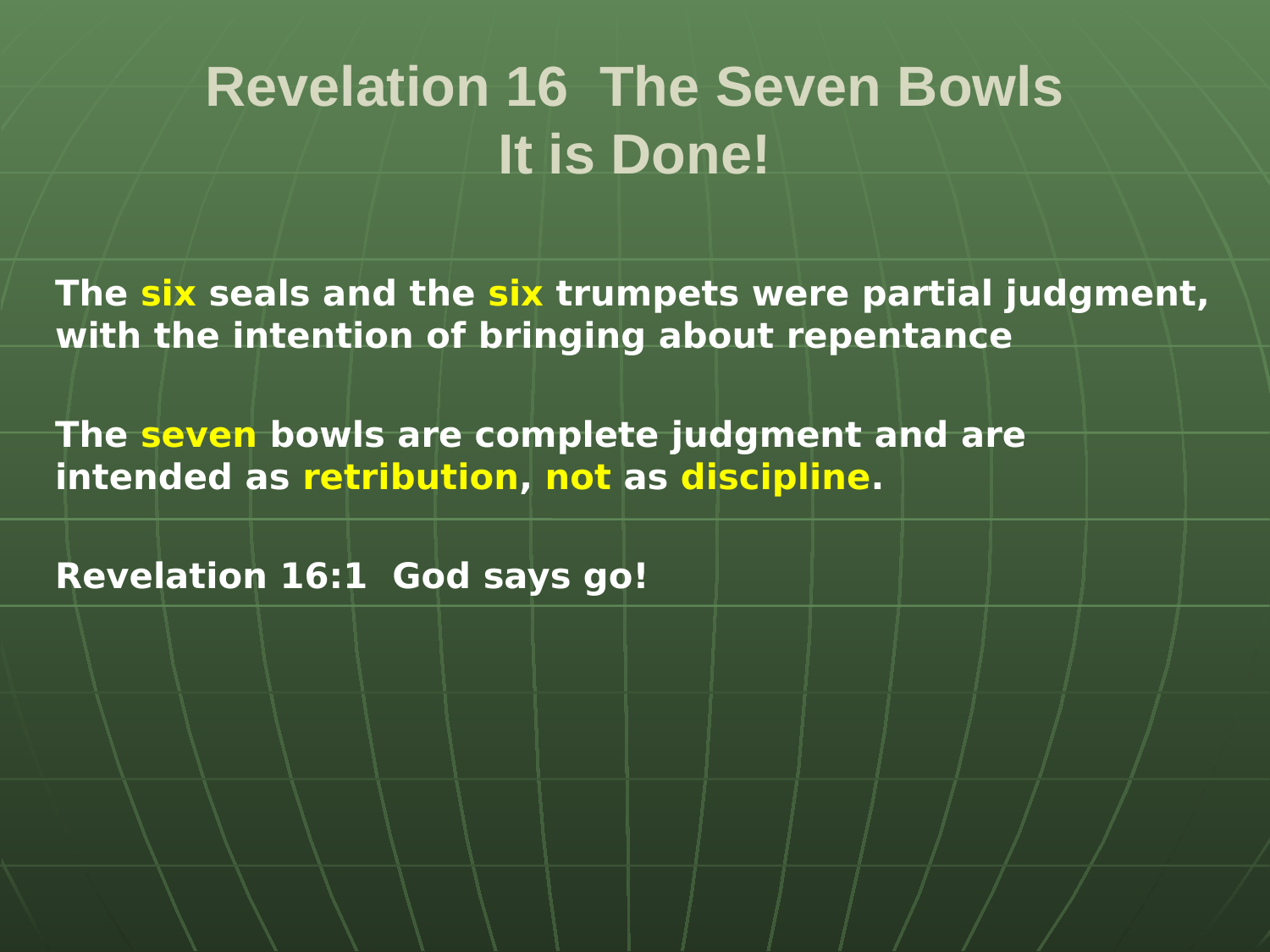

# Revelation 16  The Seven Bowls It is Done!
The six seals and the six trumpets were partial judgment, with the intention of bringing about repentance

The seven bowls are complete judgment and are intended as retribution, not as discipline.

Revelation 16:1  God says go!